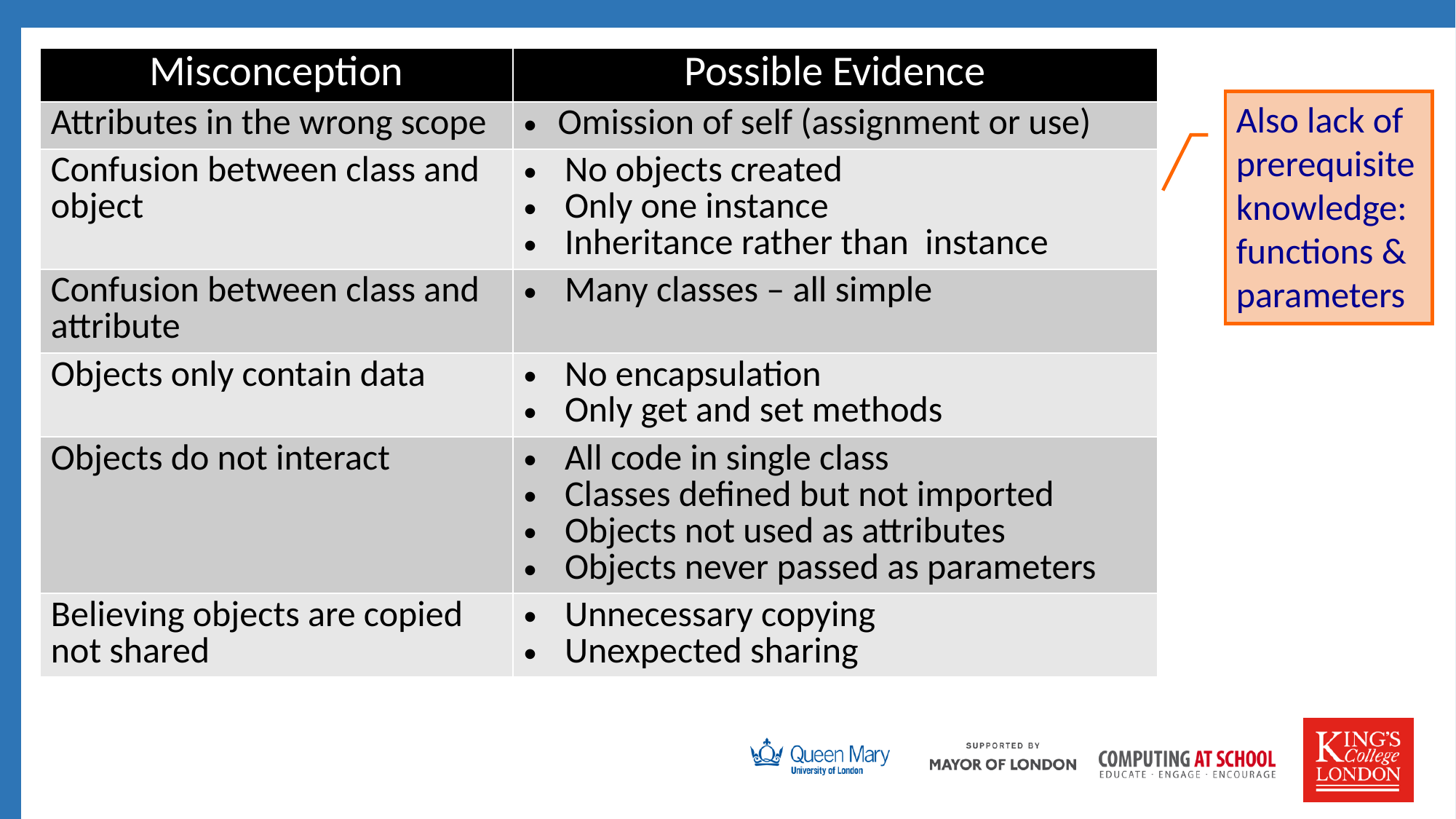

| Misconception | Possible Evidence |
| --- | --- |
| Attributes in the wrong scope | Omission of self (assignment or use) |
| Confusion between class and object | No objects created Only one instance Inheritance rather than instance |
| Confusion between class and attribute | Many classes – all simple |
| Objects only contain data | No encapsulation Only get and set methods |
| Objects do not interact | All code in single class Classes defined but not imported Objects not used as attributes Objects never passed as parameters |
| Believing objects are copied not shared | Unnecessary copying Unexpected sharing |
Also lack of prerequisite knowledge: functions & parameters